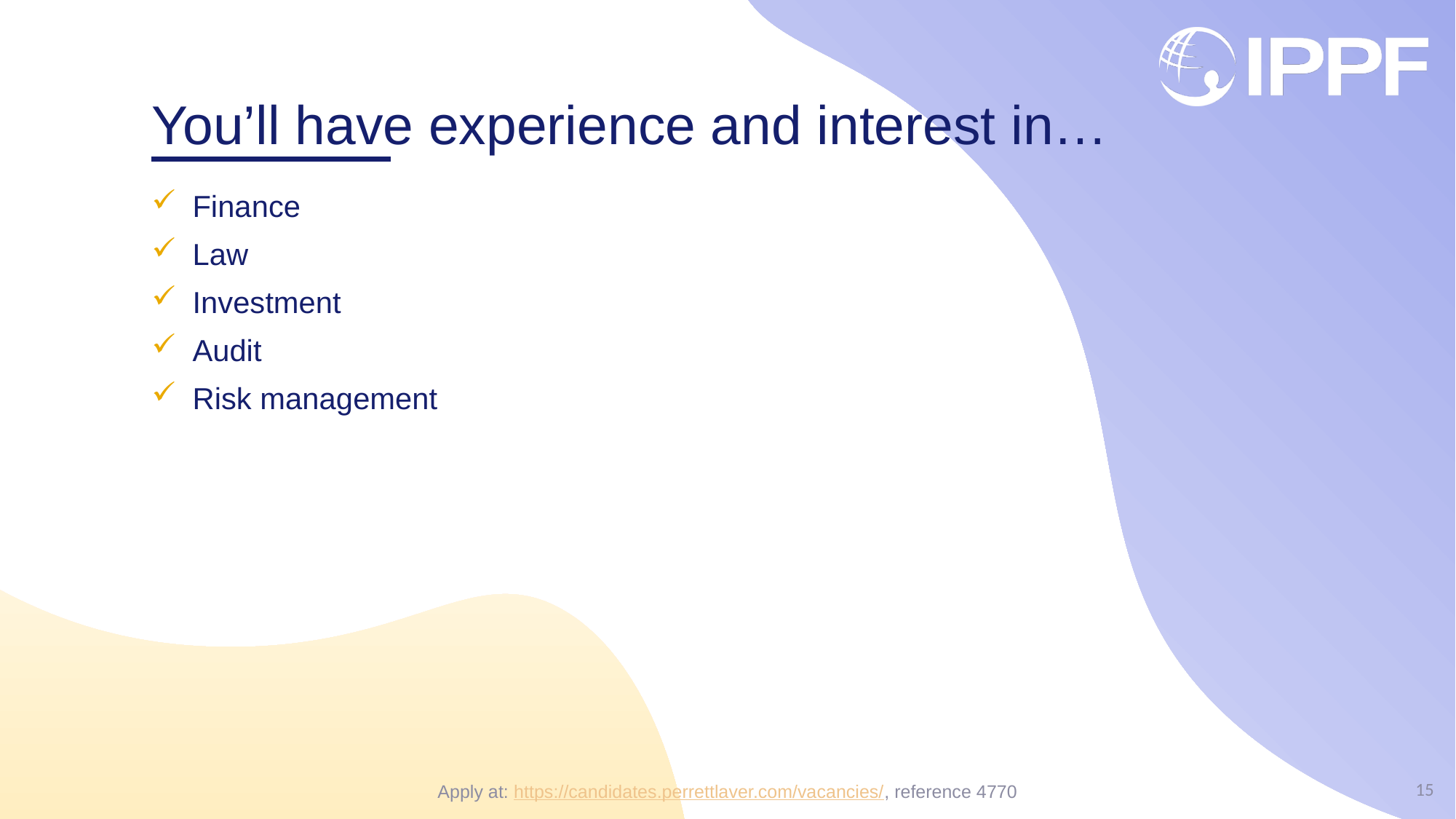

# You’ll have experience and interest in…
Finance
Law
Investment
Audit
Risk management
15
Apply at: https://candidates.perrettlaver.com/vacancies/, reference 4770